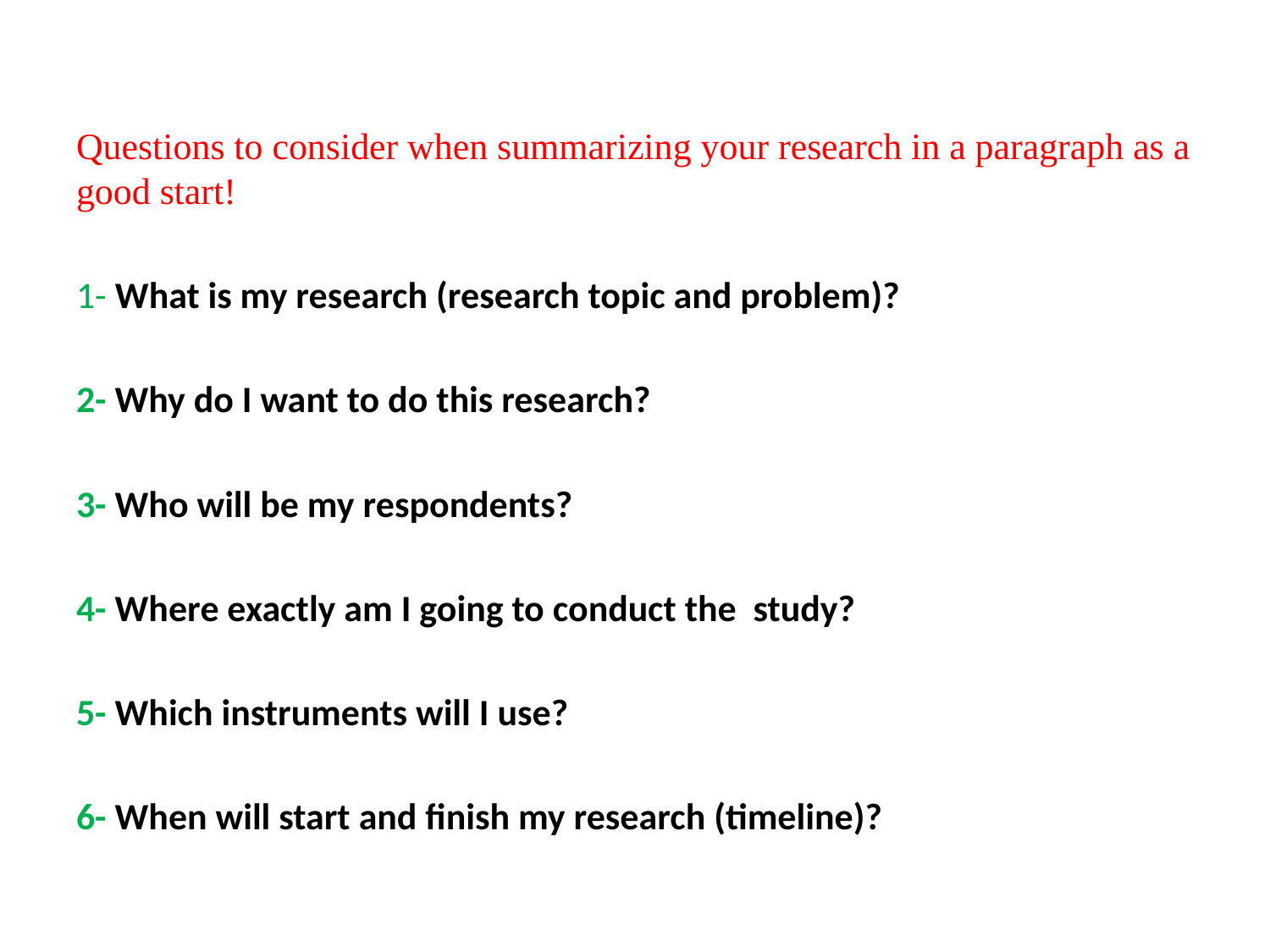

Questions to consider when summarizing your research in a paragraph as a good start!

1- What is my research (research topic and problem)?

2- Why do I want to do this research?

3- Who will be my respondents?

4- Where exactly am I going to conduct the  study?

5- Which instruments will I use?

6- When will start and finish my research (timeline)?